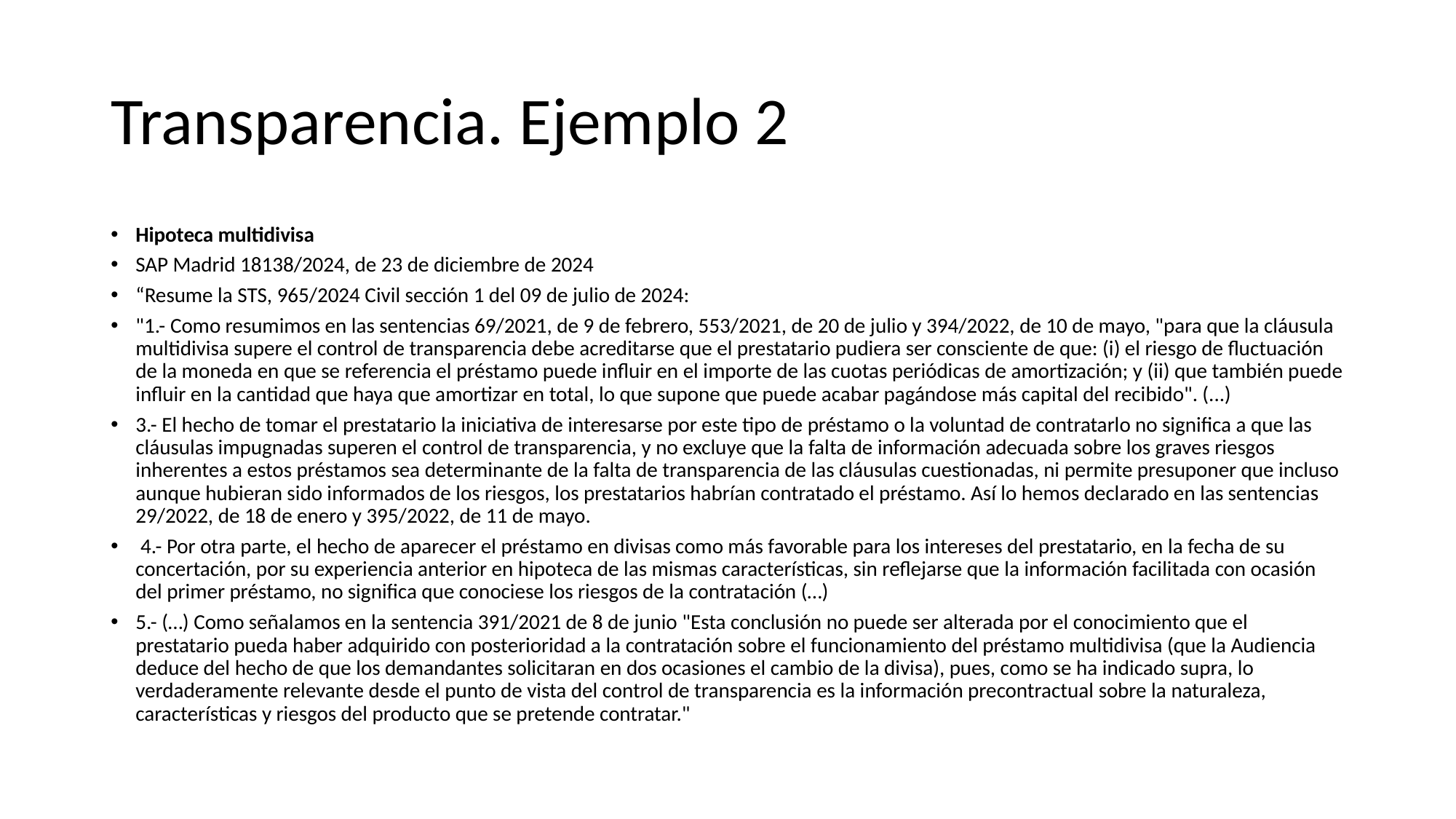

# Transparencia. Ejemplo 2
Hipoteca multidivisa
SAP Madrid 18138/2024, de 23 de diciembre de 2024
“Resume la STS, 965/2024 Civil sección 1 del 09 de julio de 2024:
"1.- Como resumimos en las sentencias 69/2021, de 9 de febrero, 553/2021, de 20 de julio y 394/2022, de 10 de mayo, "para que la cláusula multidivisa supere el control de transparencia debe acreditarse que el prestatario pudiera ser consciente de que: (i) el riesgo de fluctuación de la moneda en que se referencia el préstamo puede influir en el importe de las cuotas periódicas de amortización; y (ii) que también puede influir en la cantidad que haya que amortizar en total, lo que supone que puede acabar pagándose más capital del recibido". (...)
3.- El hecho de tomar el prestatario la iniciativa de interesarse por este tipo de préstamo o la voluntad de contratarlo no significa a que las cláusulas impugnadas superen el control de transparencia, y no excluye que la falta de información adecuada sobre los graves riesgos inherentes a estos préstamos sea determinante de la falta de transparencia de las cláusulas cuestionadas, ni permite presuponer que incluso aunque hubieran sido informados de los riesgos, los prestatarios habrían contratado el préstamo. Así lo hemos declarado en las sentencias 29/2022, de 18 de enero y 395/2022, de 11 de mayo.
 4.- Por otra parte, el hecho de aparecer el préstamo en divisas como más favorable para los intereses del prestatario, en la fecha de su concertación, por su experiencia anterior en hipoteca de las mismas características, sin reflejarse que la información facilitada con ocasión del primer préstamo, no significa que conociese los riesgos de la contratación (…)
5.- (…) Como señalamos en la sentencia 391/2021 de 8 de junio "Esta conclusión no puede ser alterada por el conocimiento que el prestatario pueda haber adquirido con posterioridad a la contratación sobre el funcionamiento del préstamo multidivisa (que la Audiencia deduce del hecho de que los demandantes solicitaran en dos ocasiones el cambio de la divisa), pues, como se ha indicado supra, lo verdaderamente relevante desde el punto de vista del control de transparencia es la información precontractual sobre la naturaleza, características y riesgos del producto que se pretende contratar."